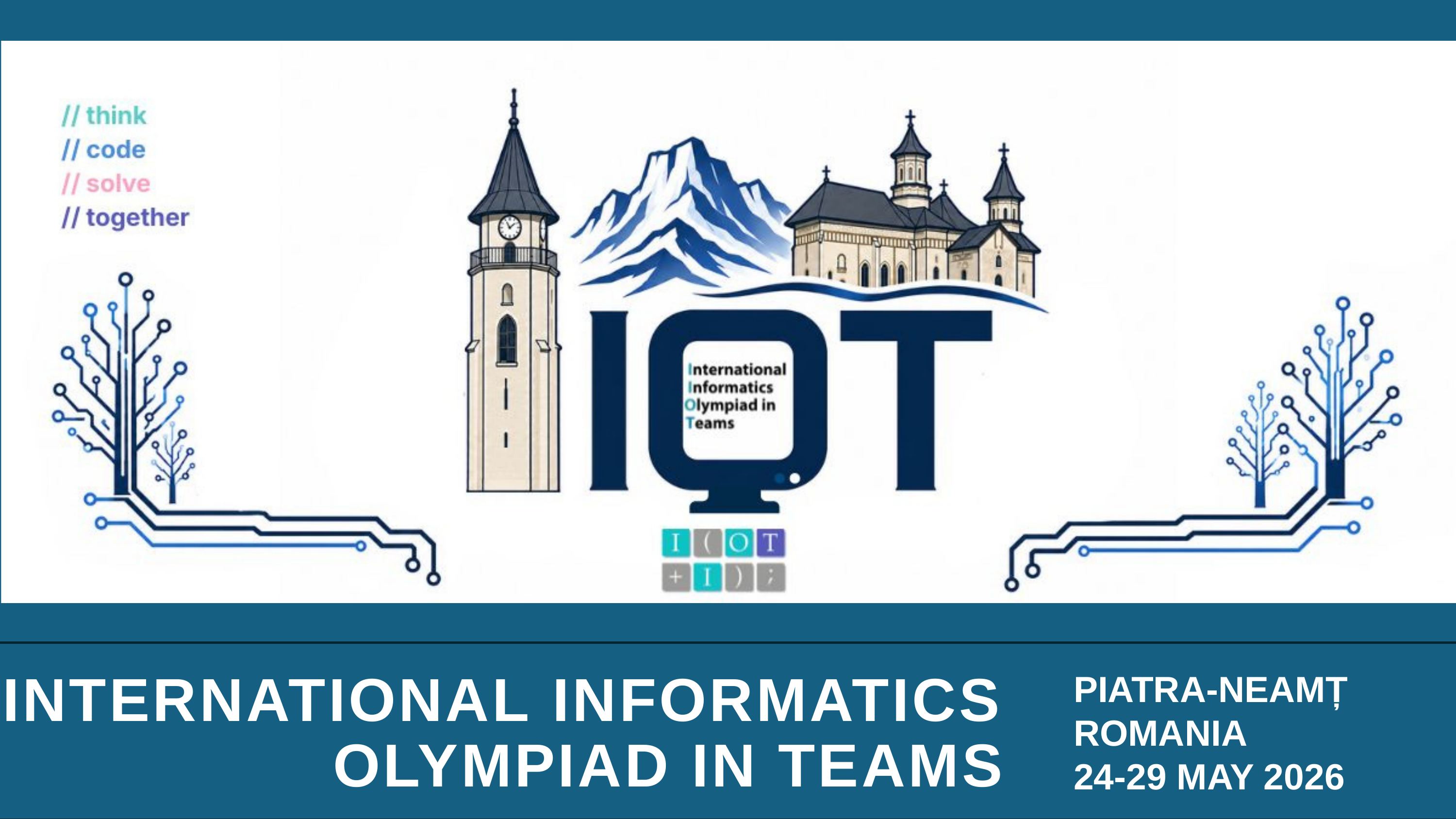

INTERNATIONAL INFORMATICS OLYMPIAD IN TEAMS

PIATRA-NEAMȚ
ROMANIA
24-29 MAY 2026